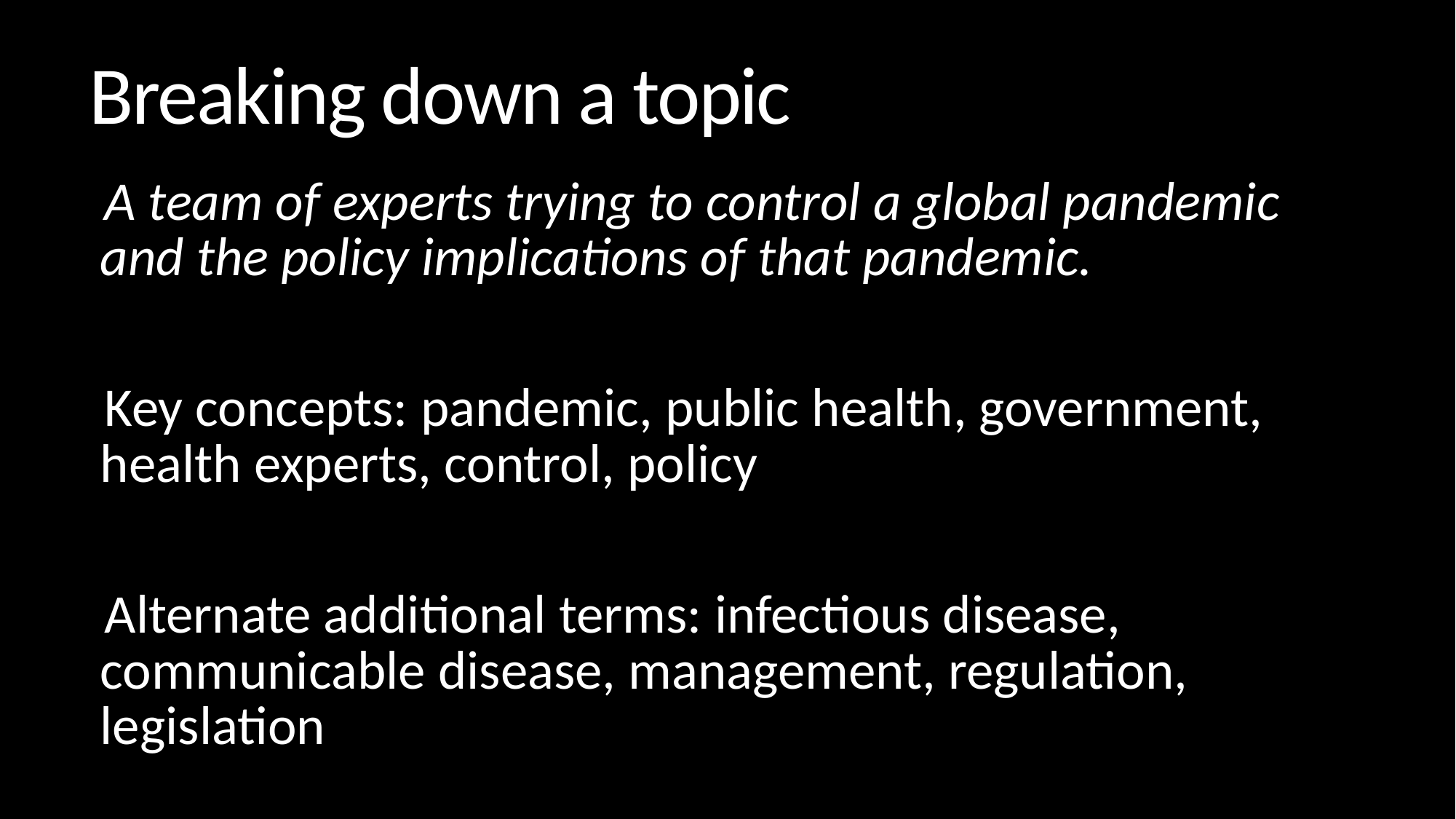

# Breaking down a topic
A team of experts trying to control a global pandemic and the policy implications of that pandemic.

Key concepts: pandemic, public health, government, health experts, control, policy

Alternate additional terms: infectious disease, communicable disease, management, regulation, legislation